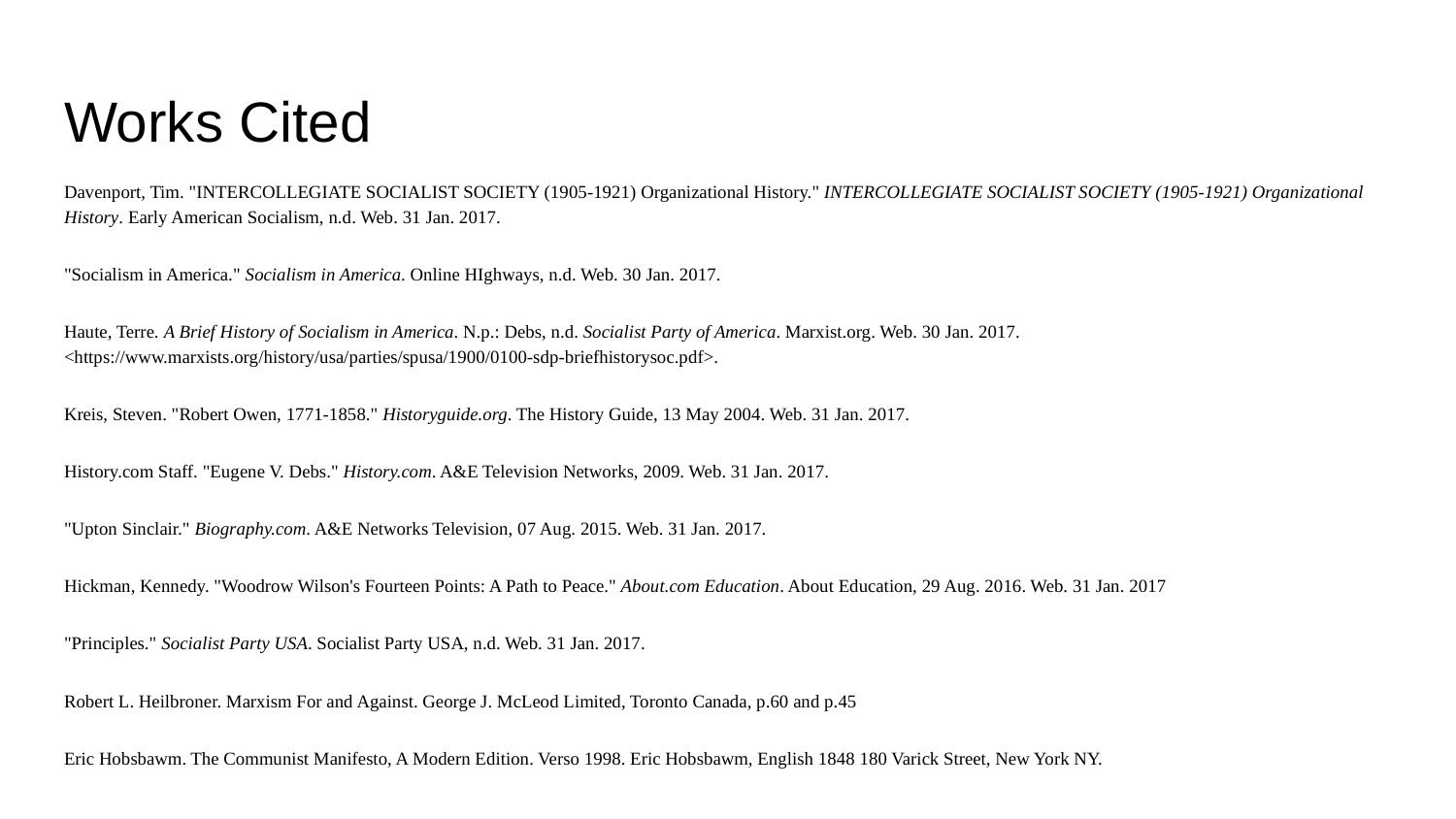

# Works Cited
Davenport, Tim. "INTERCOLLEGIATE SOCIALIST SOCIETY (1905-1921) Organizational History." INTERCOLLEGIATE SOCIALIST SOCIETY (1905-1921) Organizational History. Early American Socialism, n.d. Web. 31 Jan. 2017.
"Socialism in America." Socialism in America. Online HIghways, n.d. Web. 30 Jan. 2017.
Haute, Terre. A Brief History of Socialism in America. N.p.: Debs, n.d. Socialist Party of America. Marxist.org. Web. 30 Jan. 2017. <https://www.marxists.org/history/usa/parties/spusa/1900/0100-sdp-briefhistorysoc.pdf>.
Kreis, Steven. "Robert Owen, 1771-1858." Historyguide.org. The History Guide, 13 May 2004. Web. 31 Jan. 2017.
History.com Staff. "Eugene V. Debs." History.com. A&E Television Networks, 2009. Web. 31 Jan. 2017.
"Upton Sinclair." Biography.com. A&E Networks Television, 07 Aug. 2015. Web. 31 Jan. 2017.
Hickman, Kennedy. "Woodrow Wilson's Fourteen Points: A Path to Peace." About.com Education. About Education, 29 Aug. 2016. Web. 31 Jan. 2017
"Principles." Socialist Party USA. Socialist Party USA, n.d. Web. 31 Jan. 2017.
Robert L. Heilbroner. Marxism For and Against. George J. McLeod Limited, Toronto Canada, p.60 and p.45
Eric Hobsbawm. The Communist Manifesto, A Modern Edition. Verso 1998. Eric Hobsbawm, English 1848 180 Varick Street, New York NY.